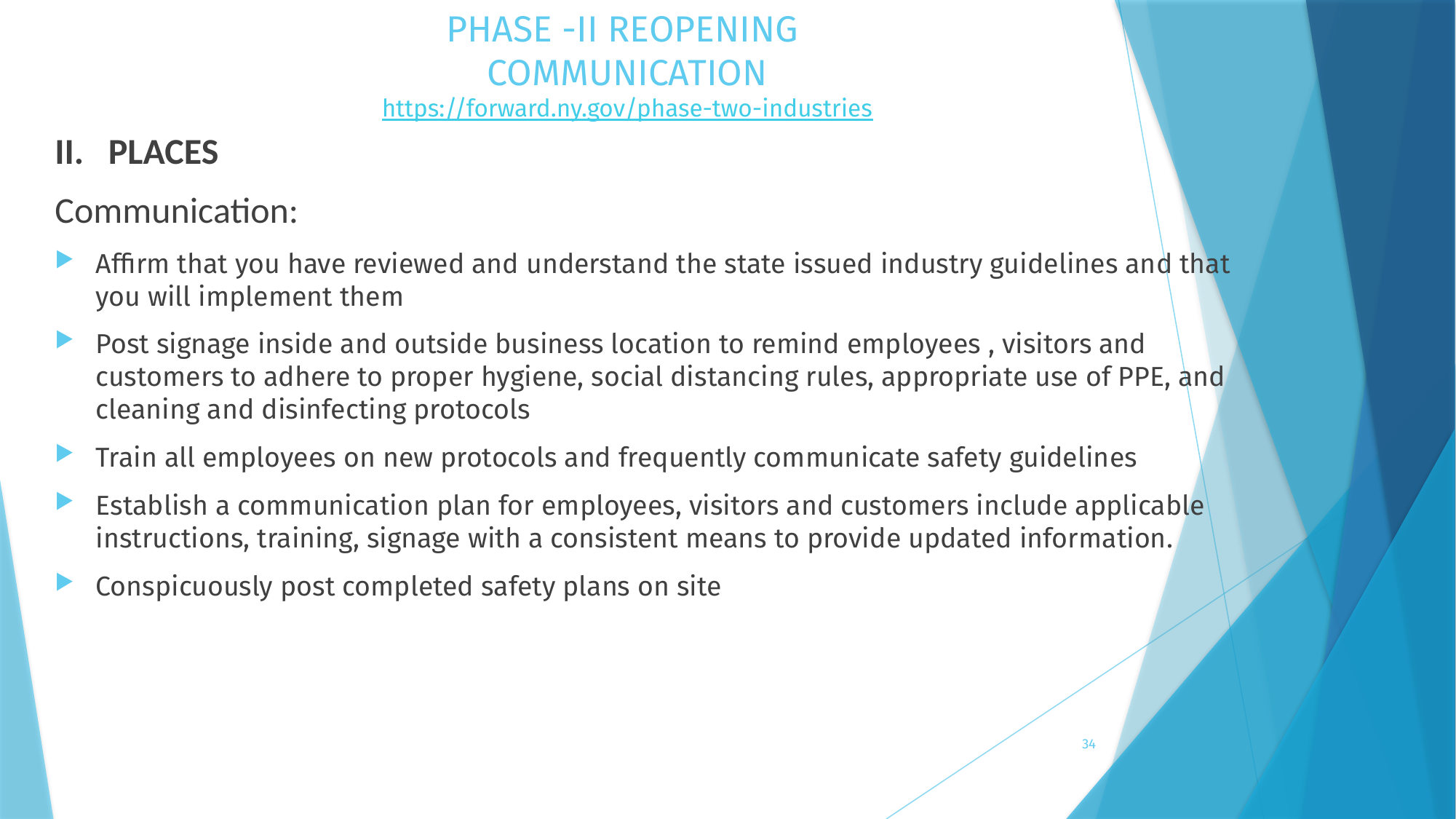

# PHASE -II REOPENING COMMUNICATION https://forward.ny.gov/phase-two-industries
II.   PLACES
Communication:
Affirm that you have reviewed and understand the state issued industry guidelines and that you will implement them
Post signage inside and outside business location to remind employees , visitors and customers to adhere to proper hygiene, social distancing rules, appropriate use of PPE, and cleaning and disinfecting protocols
Train all employees on new protocols and frequently communicate safety guidelines
Establish a communication plan for employees, visitors and customers include applicable instructions, training, signage with a consistent means to provide updated information.
Conspicuously post completed safety plans on site

34